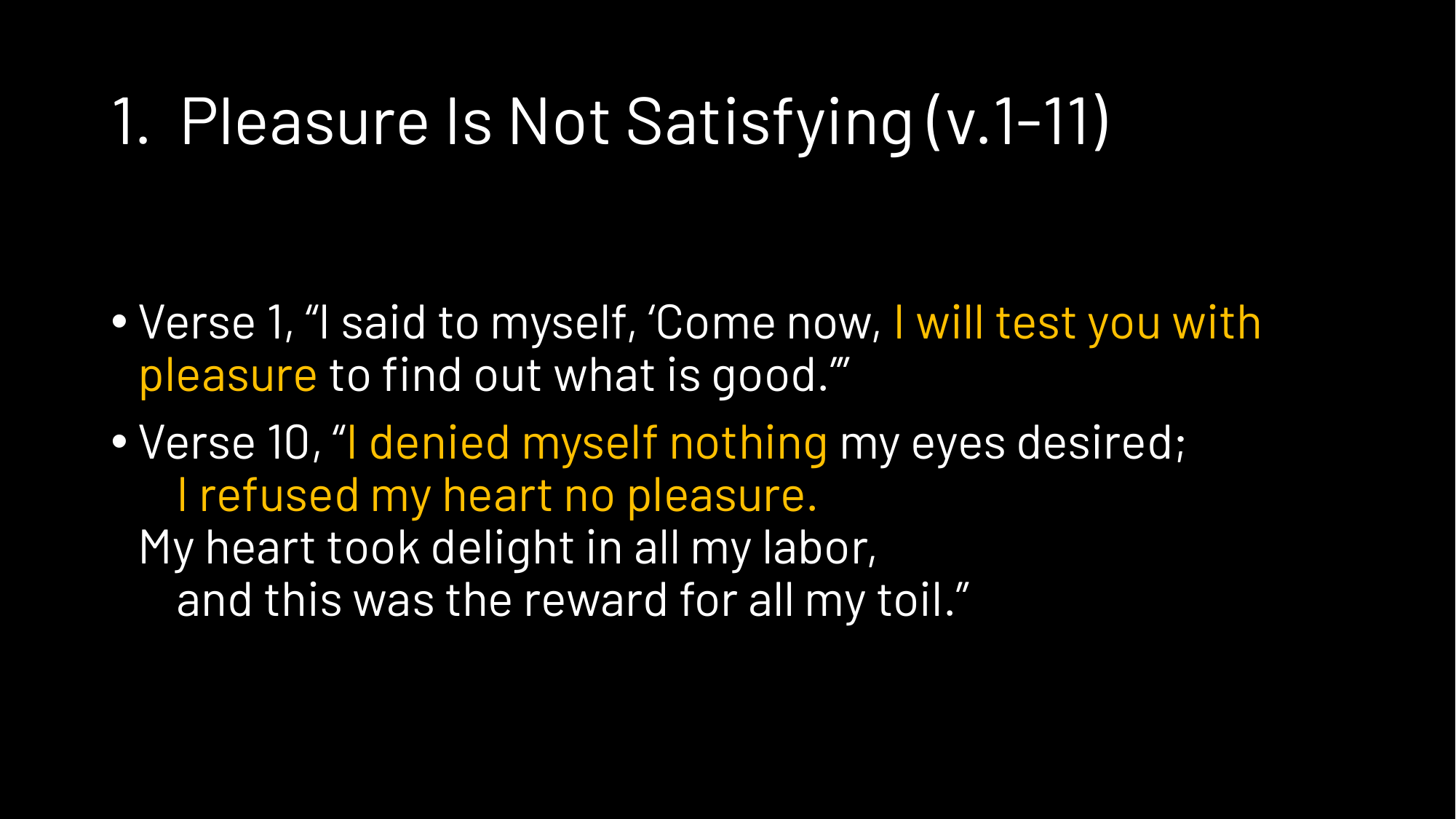

# 1.  Pleasure Is Not Satisfying (v.1-11)

Verse 1, “I said to myself, ‘Come now, I will test you with pleasure to find out what is good.’”
Verse 10, “I denied myself nothing my eyes desired;
    I refused my heart no pleasure.
My heart took delight in all my labor,
    and this was the reward for all my toil.”